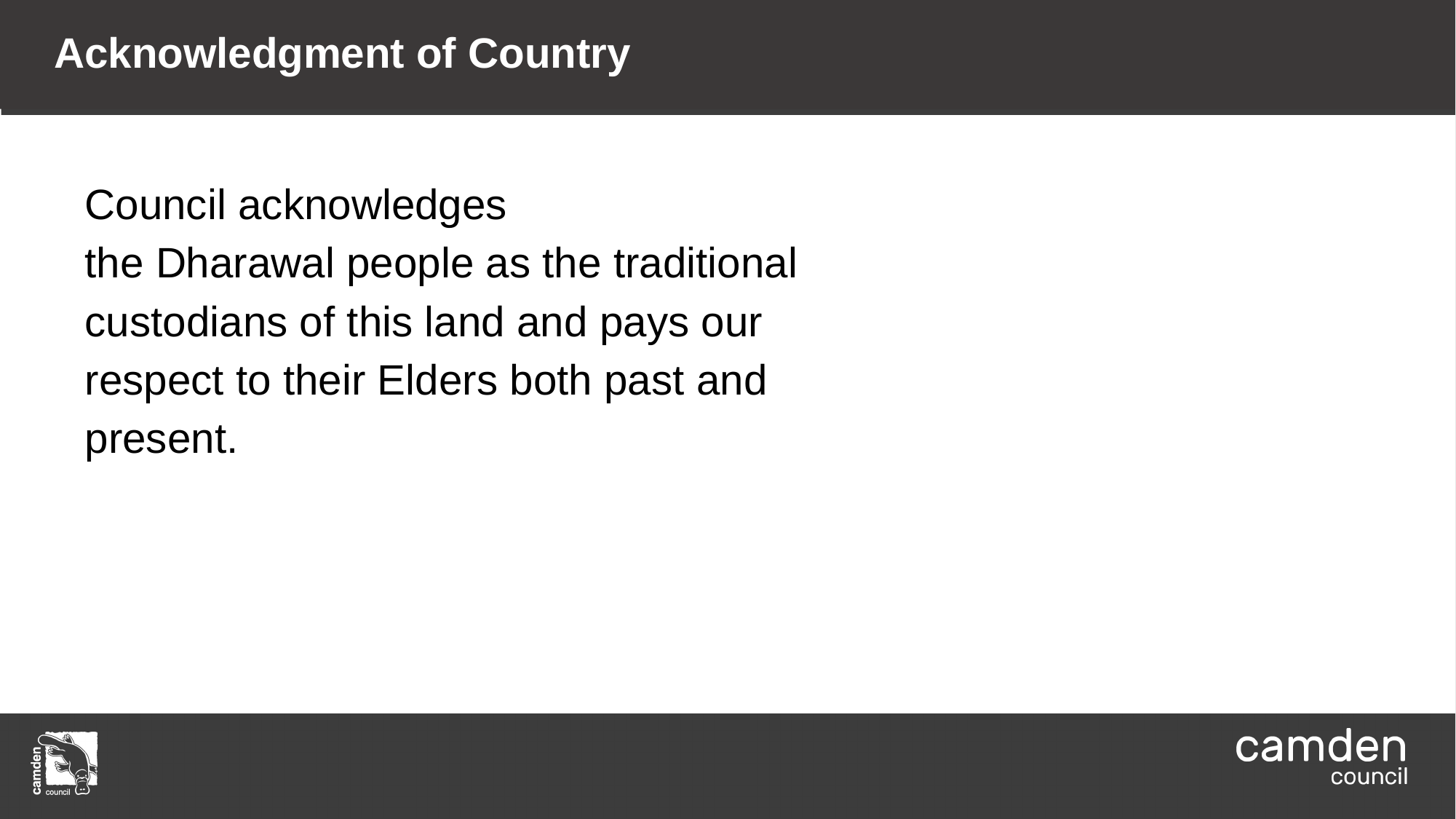

Acknowledgment of Country

Council acknowledges the Dharawal people as the traditional custodians of this land and pays our respect to their Elders both past and present.